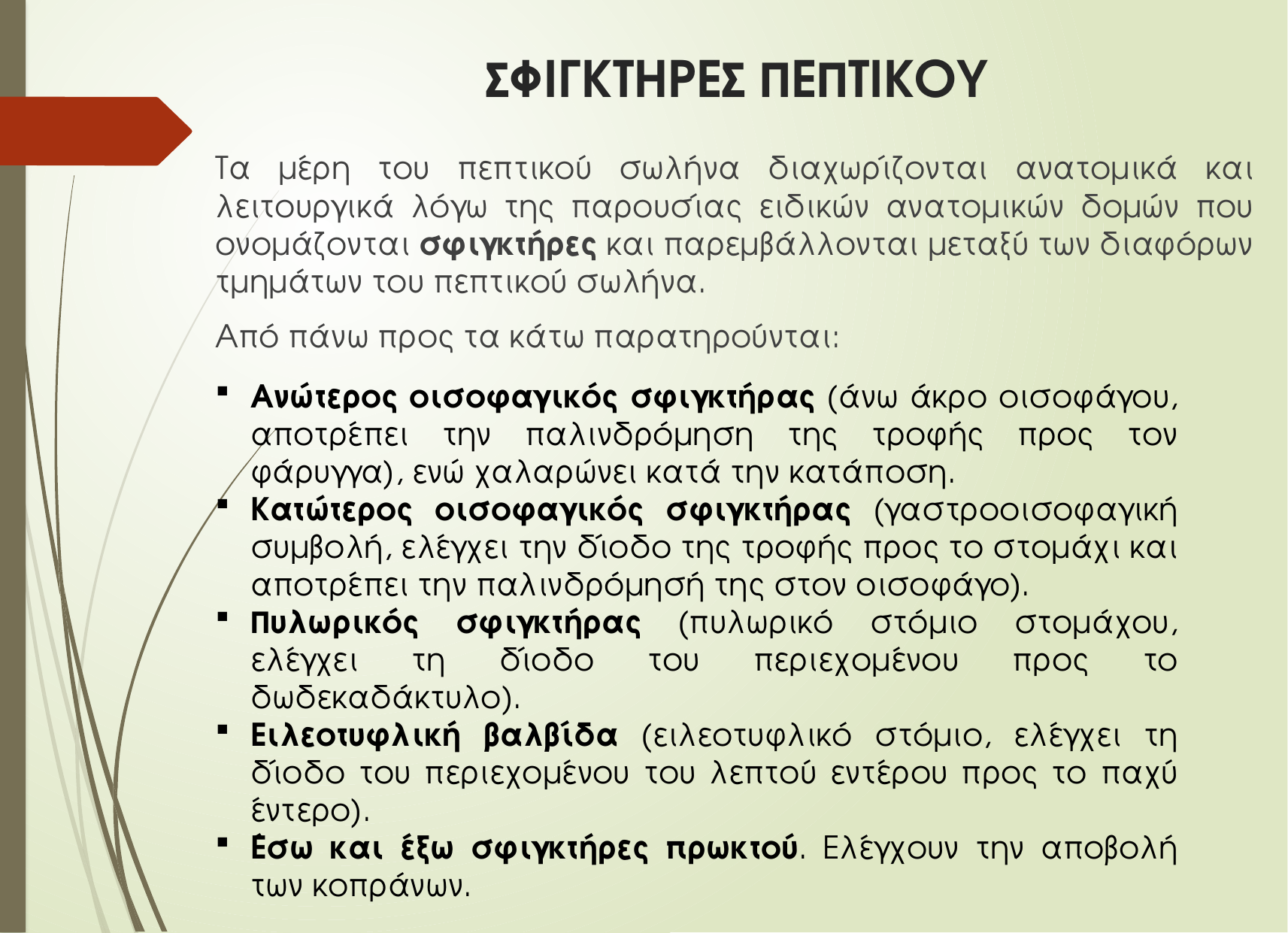

# ΣΦΙΓΚΤΗΡΕΣ ΠΕΠΤΙΚΟΥ
Τα μέρη του πεπτικού σωλήνα διαχωρίζονται ανατομικά και λειτουργικά λόγω της παρουσίας ειδικών ανατομικών δομών που ονομάζονται σφιγκτήρες και παρεμβάλλονται μεταξύ των διαφόρων τμημάτων του πεπτικού σωλήνα.
Από πάνω προς τα κάτω παρατηρούνται:

Ανώτερος οισοφαγικός σφιγκτήρας (άνω άκρο οισοφάγου, αποτρέπει την παλινδρόμηση της τροφής προς τον φάρυγγα), ενώ χαλαρώνει κατά την κατάποση.
Κατώτερος οισοφαγικός σφιγκτήρας (γαστροοισοφαγική συμβολή, ελέγχει την δίοδο της τροφής προς το στομάχι και αποτρέπει την παλινδρόμησή της στον οισοφάγο).
Πυλωρικός σφιγκτήρας (πυλωρικό στόμιο στομάχου, ελέγχει τη δίοδο του περιεχομένου προς το δωδεκαδάκτυλο).
Ειλεοτυφλική βαλβίδα (ειλεοτυφλικό στόμιο, ελέγχει τη δίοδο του περιεχομένου του λεπτού εντέρου προς το παχύ έντερο).
Έσω και έξω σφιγκτήρες πρωκτού. Ελέγχουν την αποβολή των κοπράνων.